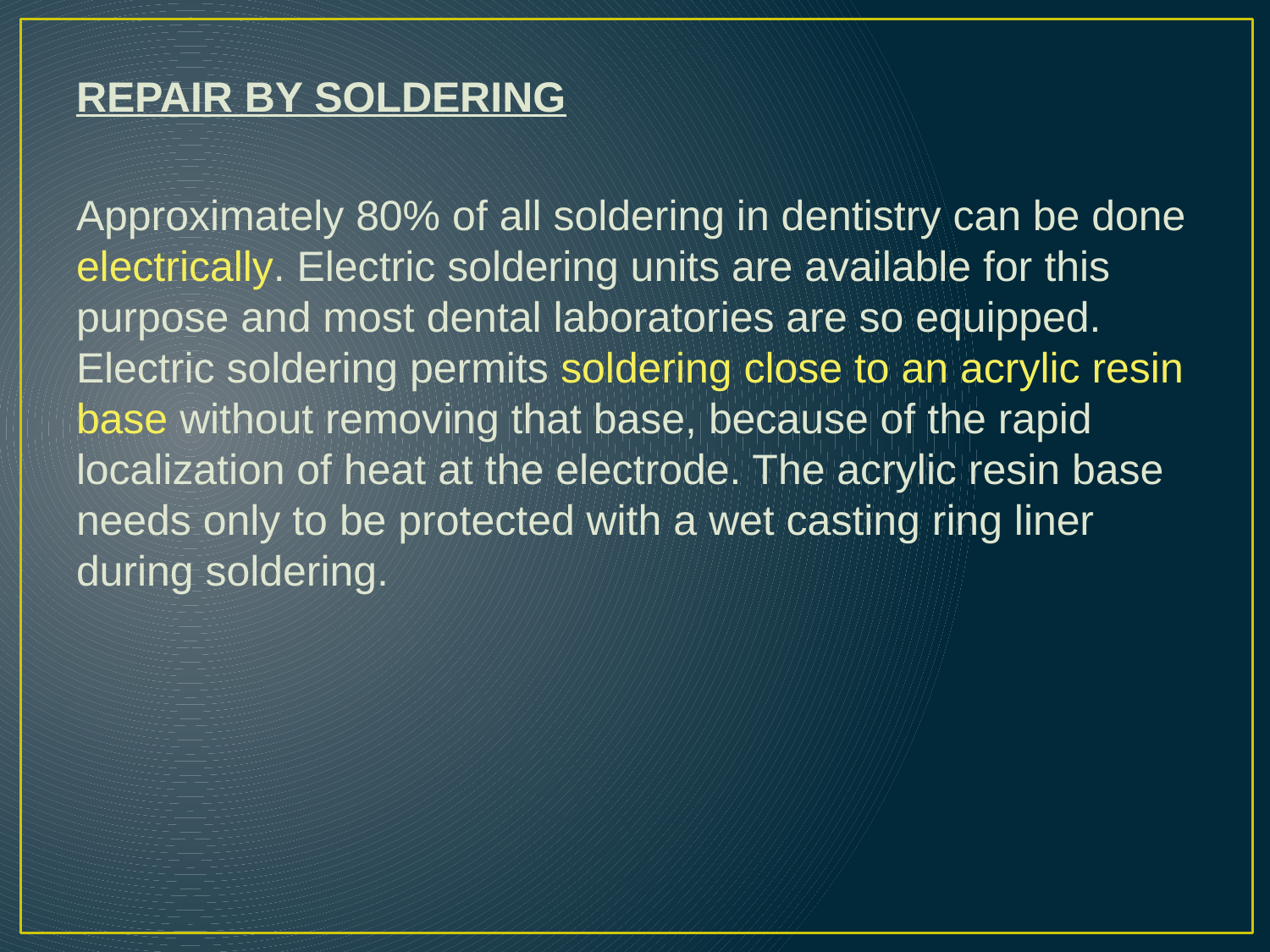

REPAIR BY SOLDERING

Approximately 80% of all soldering in dentistry can be done electrically. Electric soldering units are available for this purpose and most dental laboratories are so equipped. Electric soldering permits soldering close to an acrylic resin base without removing that base, because of the rapid localization of heat at the electrode. The acrylic resin base needs only to be protected with a wet casting ring liner during soldering.